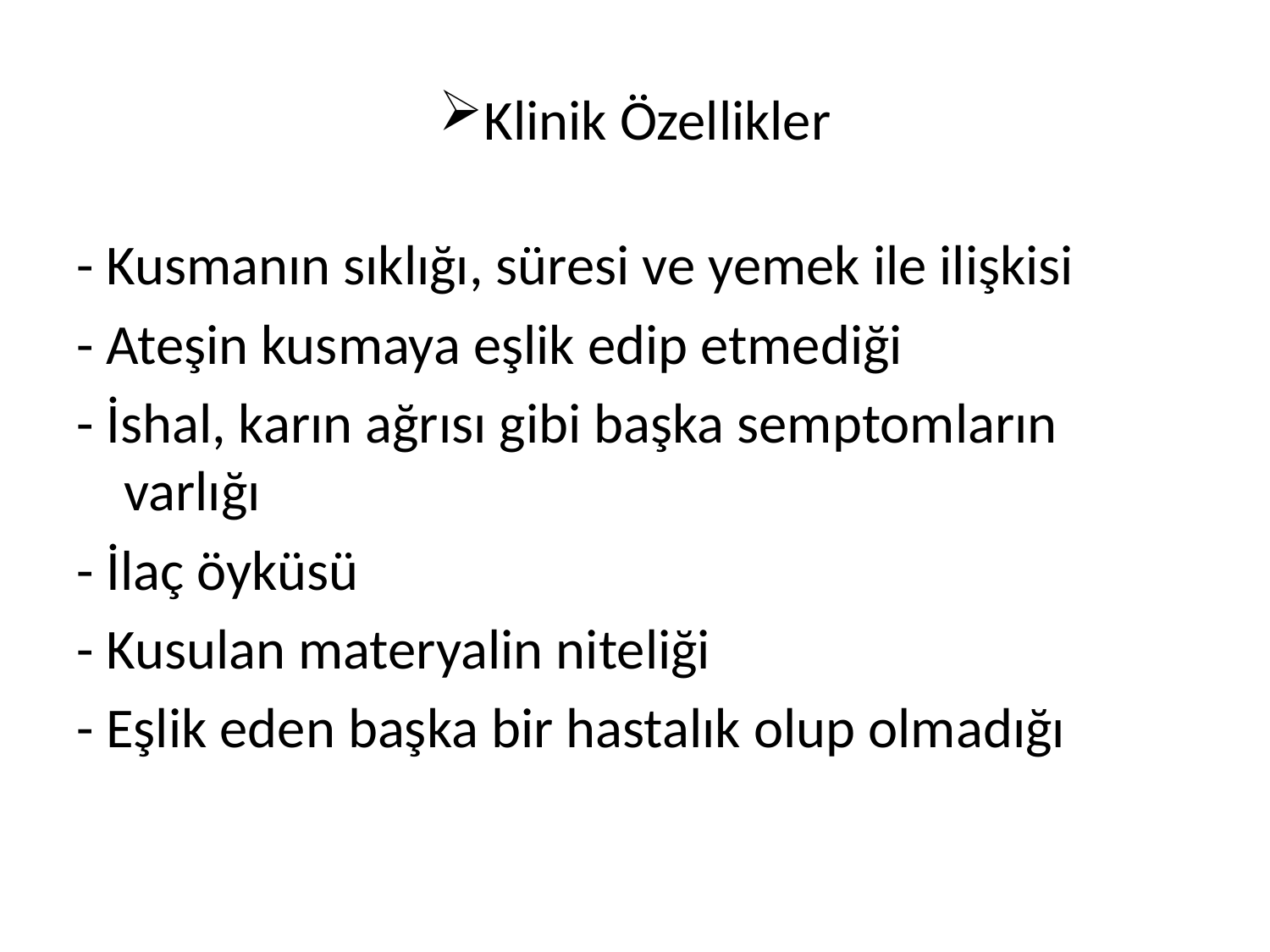

# Klinik Özellikler
- Kusmanın sıklığı, süresi ve yemek ile ilişkisi
- Ateşin kusmaya eşlik edip etmediği
- İshal, karın ağrısı gibi başka semptomların varlığı
- İlaç öyküsü
- Kusulan materyalin niteliği
- Eşlik eden başka bir hastalık olup olmadığı